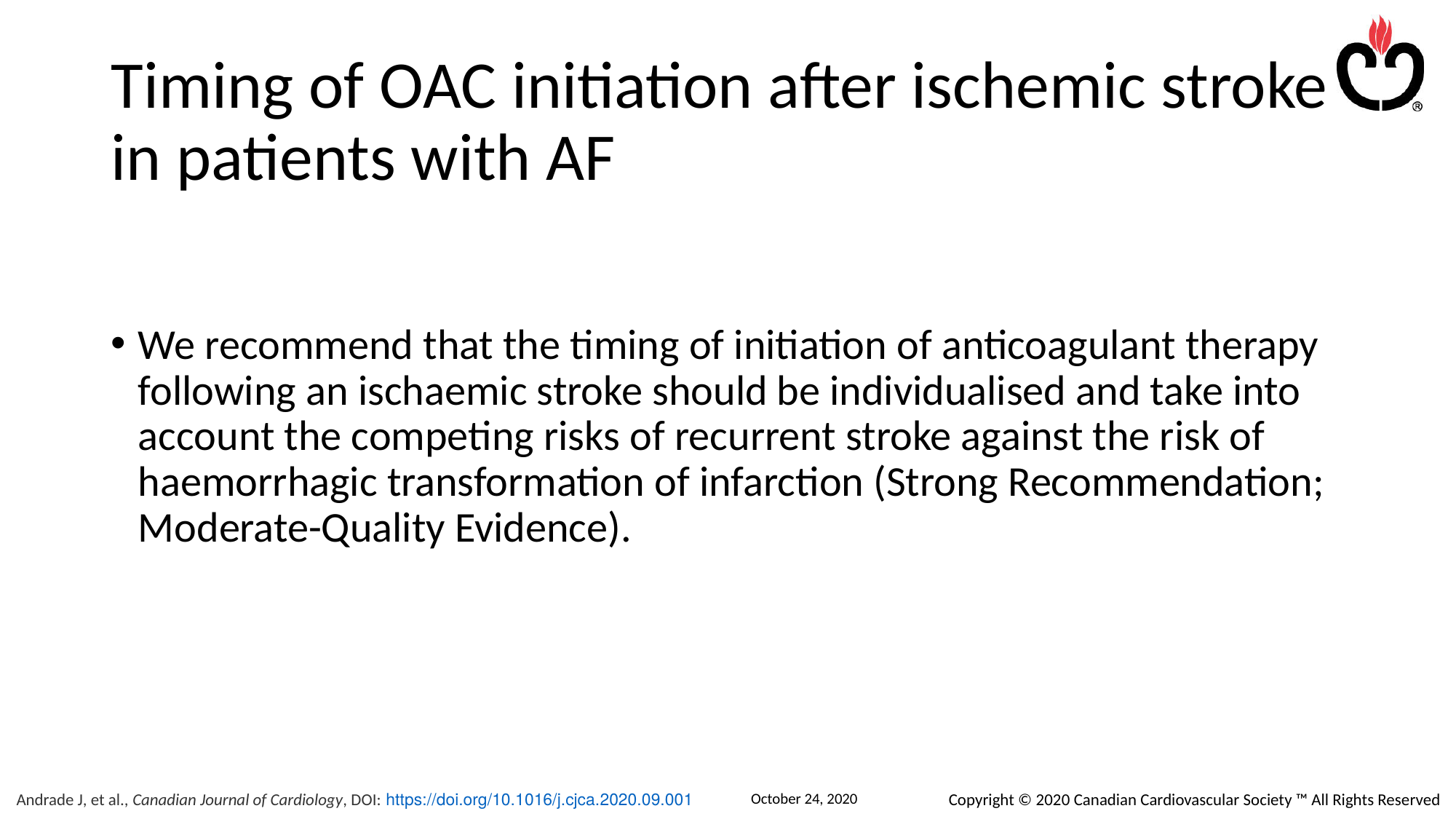

# Timing of OAC initiation after ischemic stroke in patients with AF

We recommend that the timing of initiation of anticoagulant therapy following an ischaemic stroke should be individualised and take into account the competing risks of recurrent stroke against the risk of haemorrhagic transformation of infarction (Strong Recommendation; Moderate-Quality Evidence).